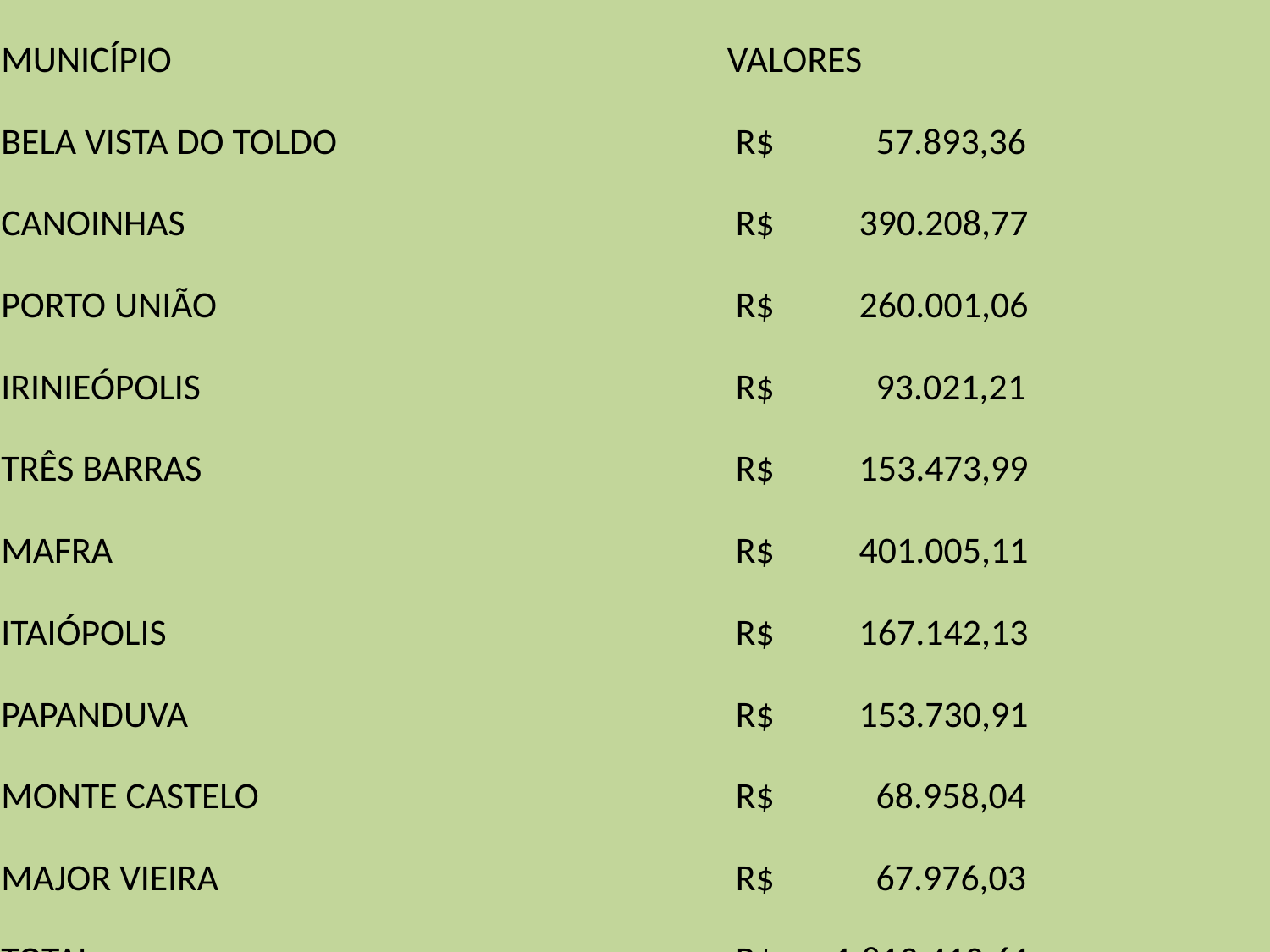

| MUNICÍPIO | VALORES |
| --- | --- |
| BELA VISTA DO TOLDO | R$ 57.893,36 |
| CANOINHAS | R$ 390.208,77 |
| PORTO UNIÃO | R$ 260.001,06 |
| IRINIEÓPOLIS | R$ 93.021,21 |
| TRÊS BARRAS | R$ 153.473,99 |
| MAFRA | R$ 401.005,11 |
| ITAIÓPOLIS | R$ 167.142,13 |
| PAPANDUVA | R$ 153.730,91 |
| MONTE CASTELO | R$ 68.958,04 |
| MAJOR VIEIRA | R$ 67.976,03 |
| TOTAL | R$ 1.813.410,61 |